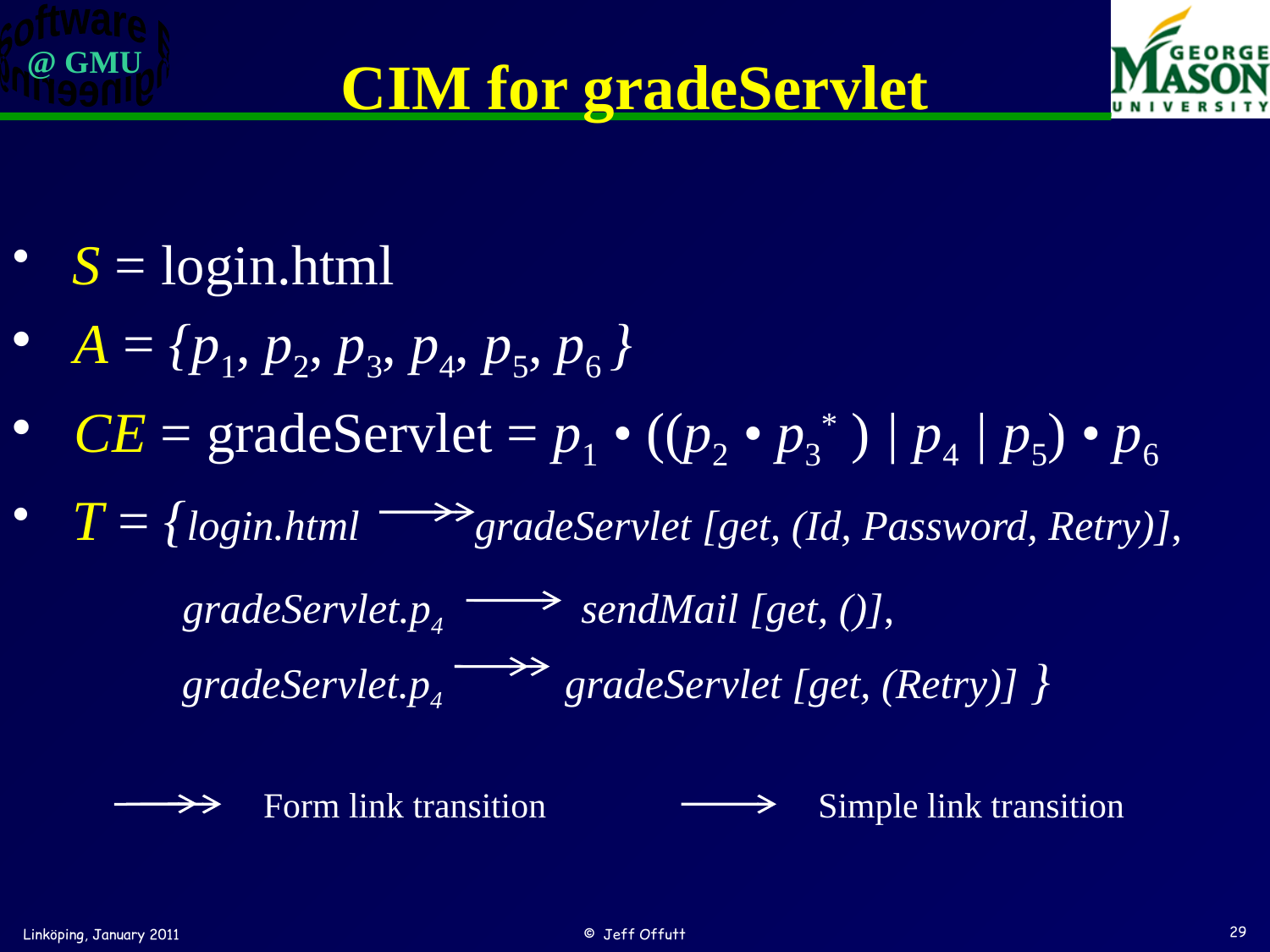

# CIM for gradeServlet
 S = login.html
 A = {p1, p2, p3, p4, p5, p6 }
 CE = gradeServlet = p1 • ((p2 • p3* ) | p4 | p5) • p6
 T = {login.html                  gradeServlet [get, (Id, Password, Retry)],
            gradeServlet.p4             sendMail [get, ()],
                gradeServlet.p4            gradeServlet [get, (Retry)] }

Form link transition

Simple link transition

Linköping, January 2011
©  Jeff Offutt
29